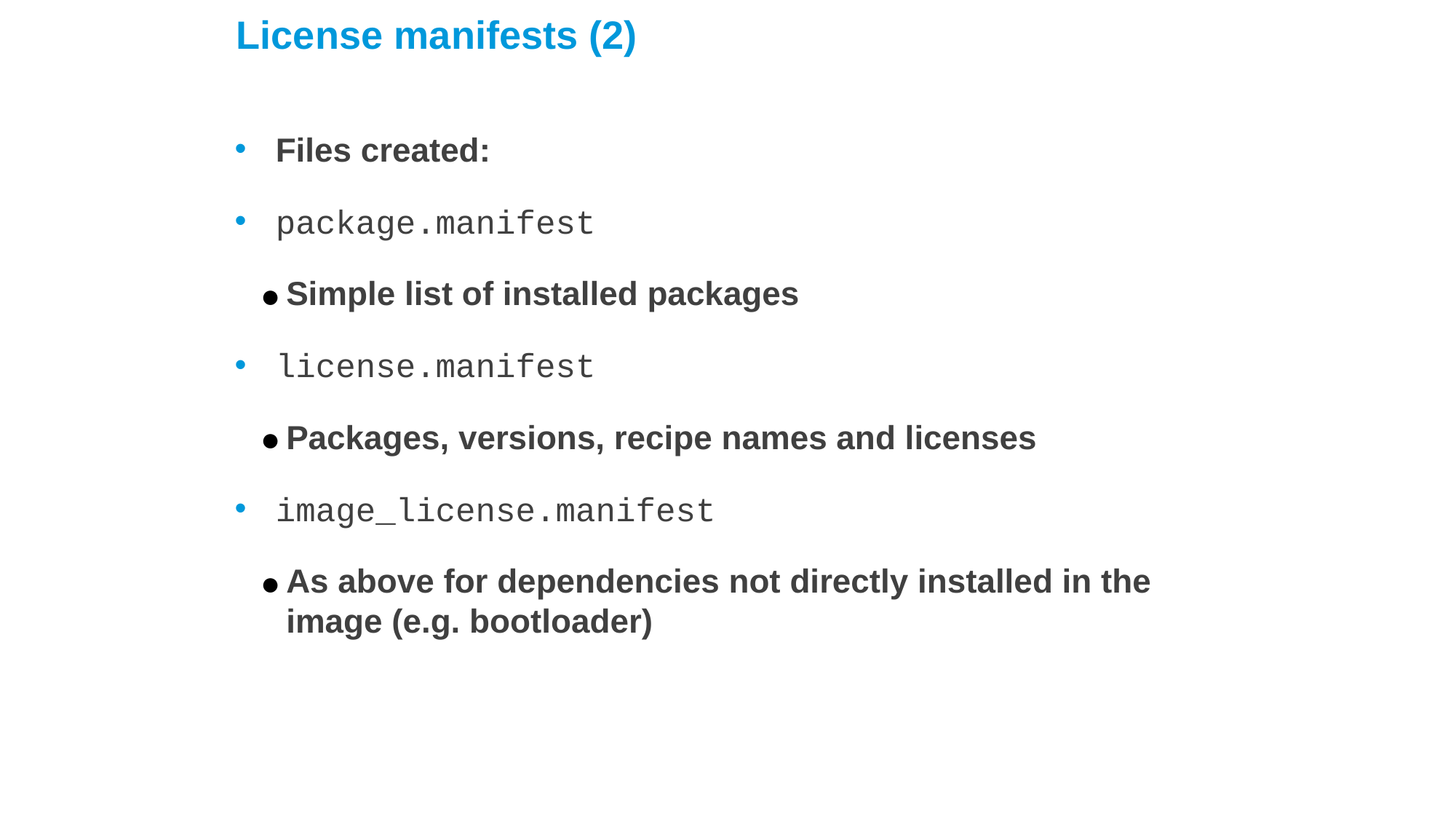

License manifests (2)
Files created:
package.manifest
Simple list of installed packages
license.manifest
Packages, versions, recipe names and licenses
image_license.manifest
As above for dependencies not directly installed in the image (e.g. bootloader)